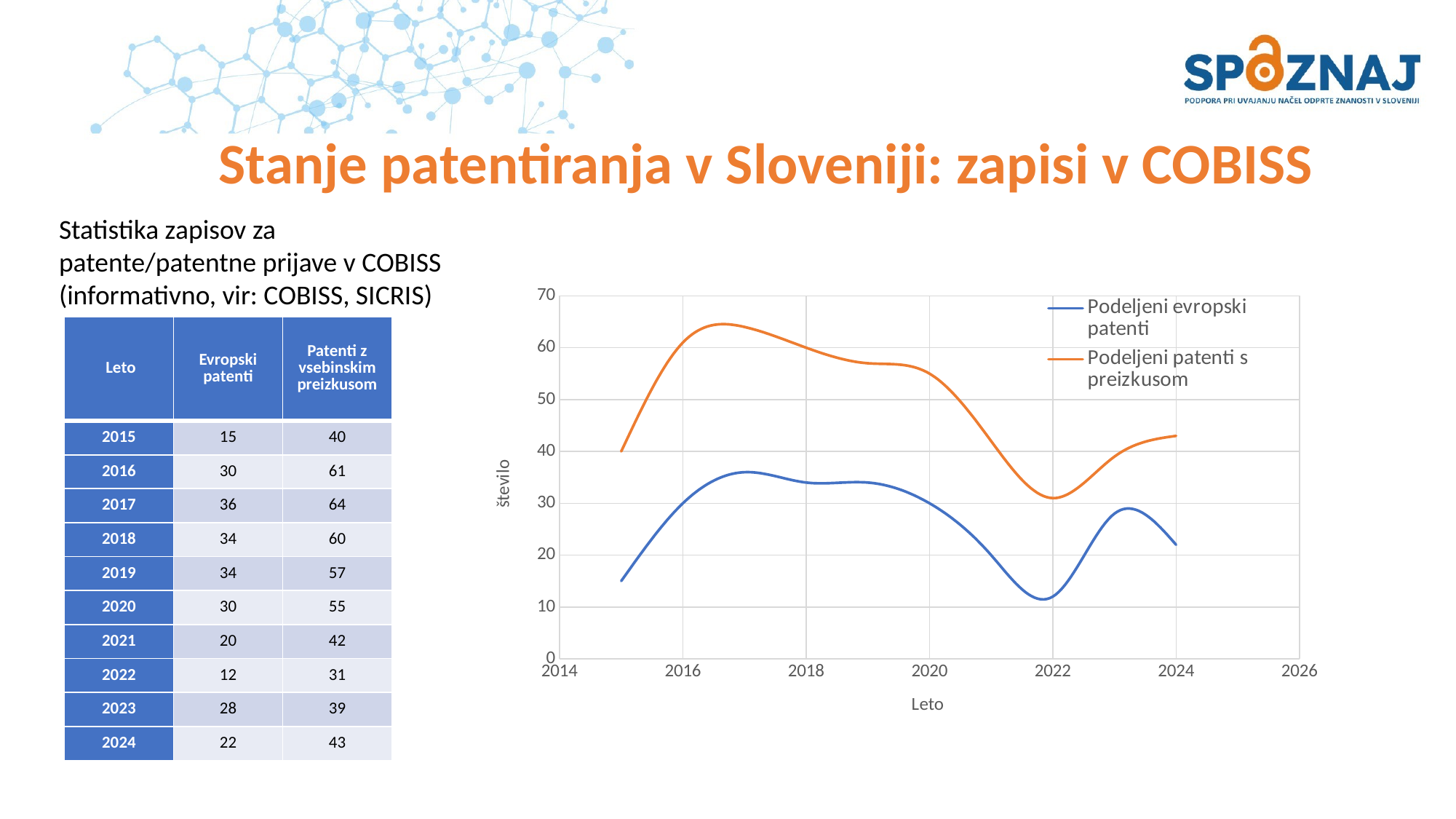

# Stanje patentiranja v Sloveniji: zapisi v COBISS
Statistika zapisov za patente/patentne prijave v COBISS (informativno, vir: COBISS, SICRIS)

### Chart

| Category | Podeljeni evropski patenti | Podeljeni patenti s preizkusom |
|---|---|---|
| Leto | Evropski patenti | Patenti z vsebinskim preizkusom |
| --- | --- | --- |
| 2015 | 15 | 40 |
| 2016 | 30 | 61 |
| 2017 | 36 | 64 |
| 2018 | 34 | 60 |
| 2019 | 34 | 57 |
| 2020 | 30 | 55 |
| 2021 | 20 | 42 |
| 2022 | 12 | 31 |
| 2023 | 28 | 39 |
| 2024 | 22 | 43 |